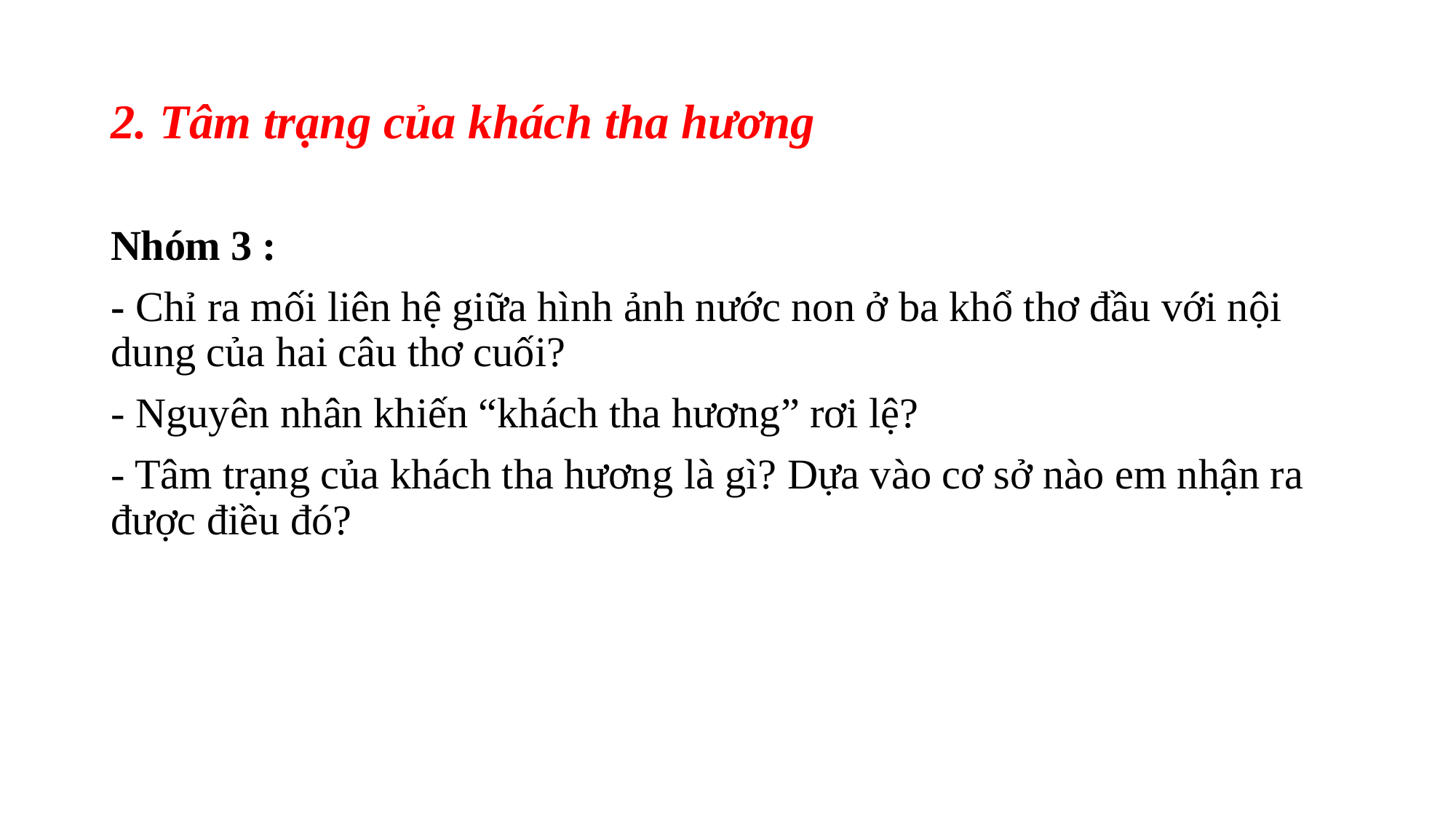

# 2. Tâm trạng của khách tha hương
Nhóm 3 :
- Chỉ ra mối liên hệ giữa hình ảnh nước non ở ba khổ thơ đầu với nội dung của hai câu thơ cuối?
- Nguyên nhân khiến “khách tha hương” rơi lệ?
- Tâm trạng của khách tha hương là gì? Dựa vào cơ sở nào em nhận ra được điều đó?